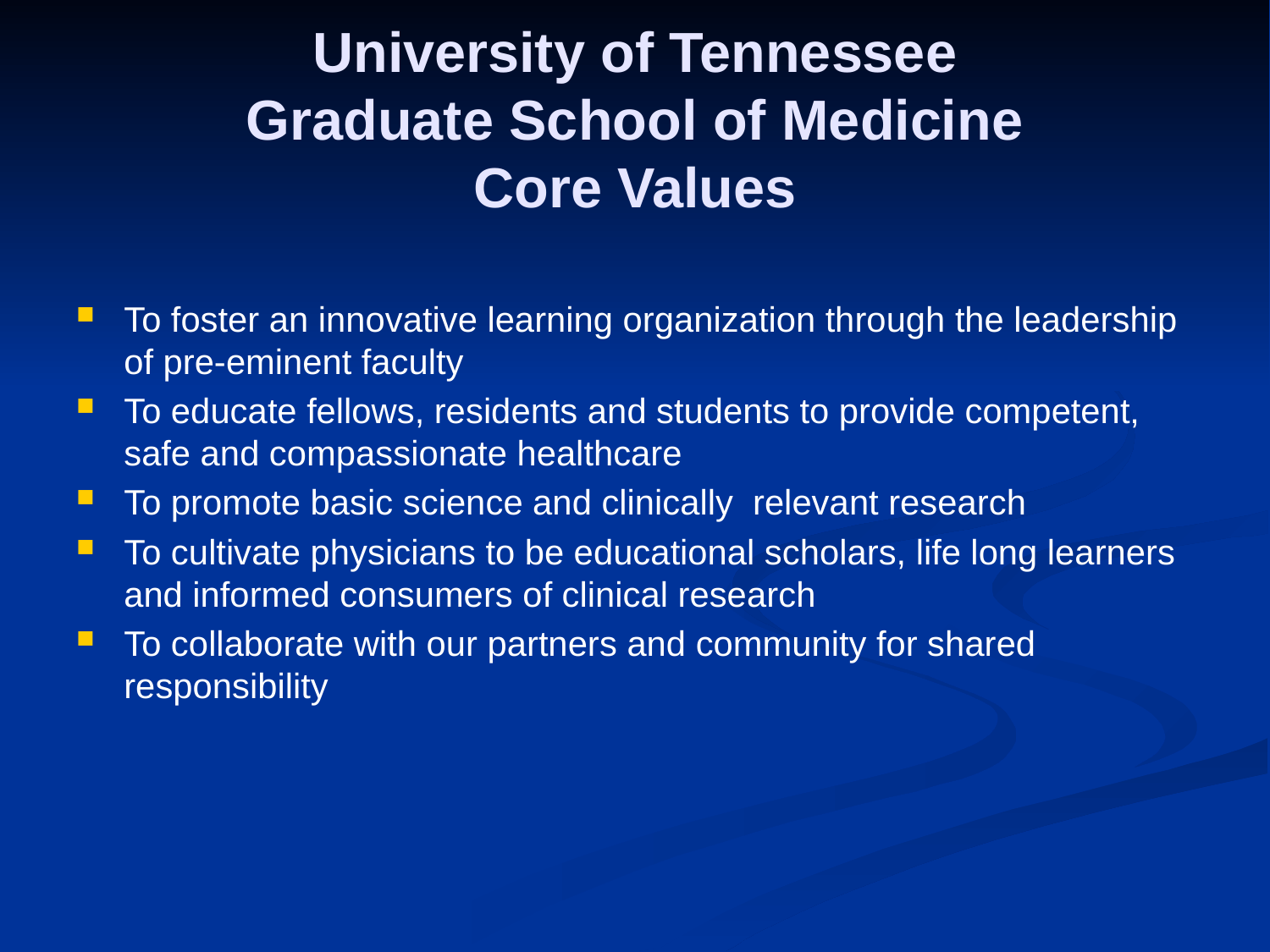

# University of Tennessee Graduate School of Medicine Core Values
To foster an innovative learning organization through the leadership of pre-eminent faculty
To educate fellows, residents and students to provide competent, safe and compassionate healthcare
To promote basic science and clinically  relevant research
To cultivate physicians to be educational scholars, life long learners and informed consumers of clinical research
To collaborate with our partners and community for shared responsibility